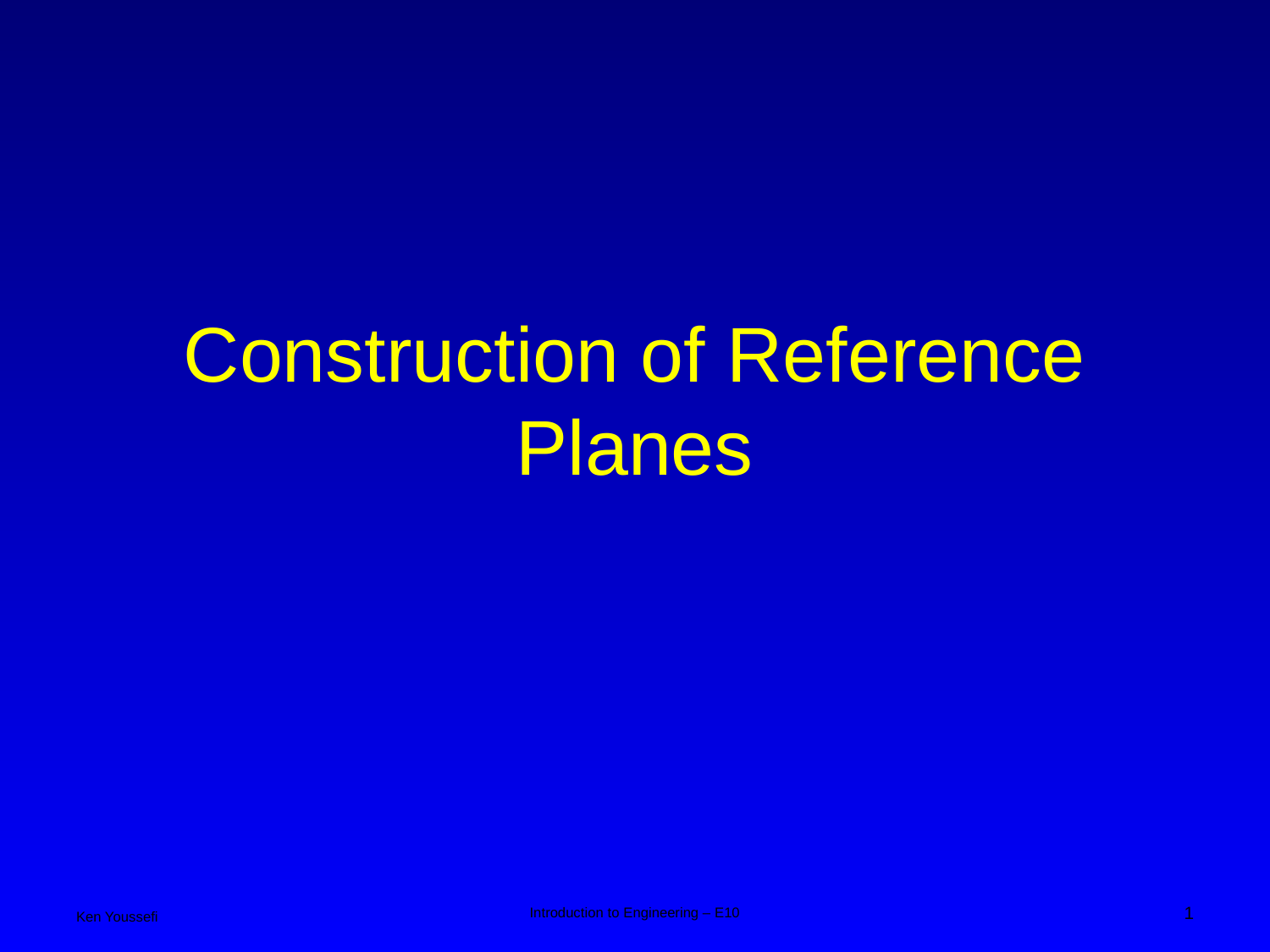

# Construction of Reference Planes

1
Introduction to Engineering – E10
Ken Youssefi